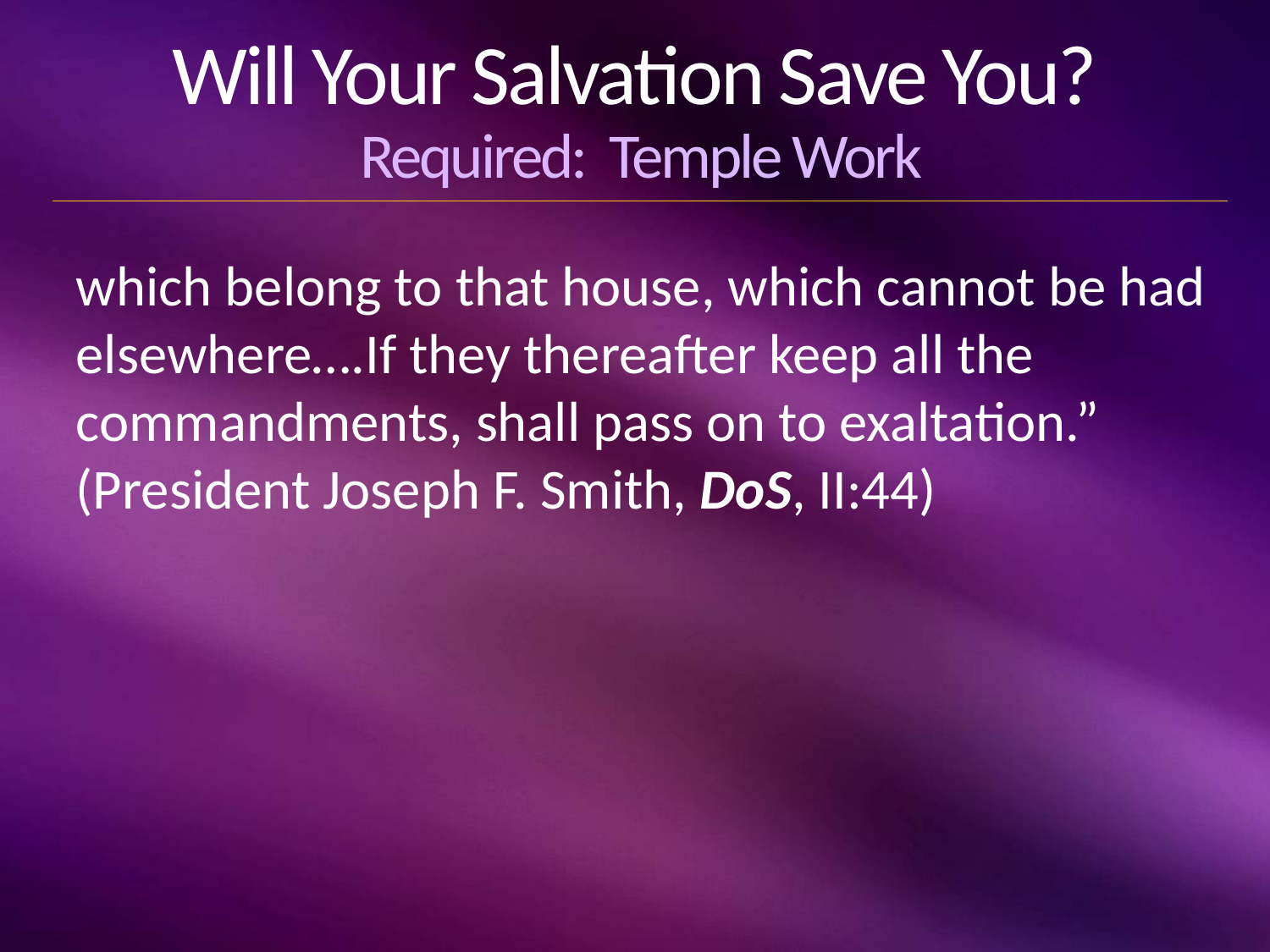

# Will Your Salvation Save You? Required:  Temple Work
which belong to that house, which cannot be had elsewhere….If they thereafter keep all the commandments, shall pass on to exaltation.” (President Joseph F. Smith, DoS, II:44)